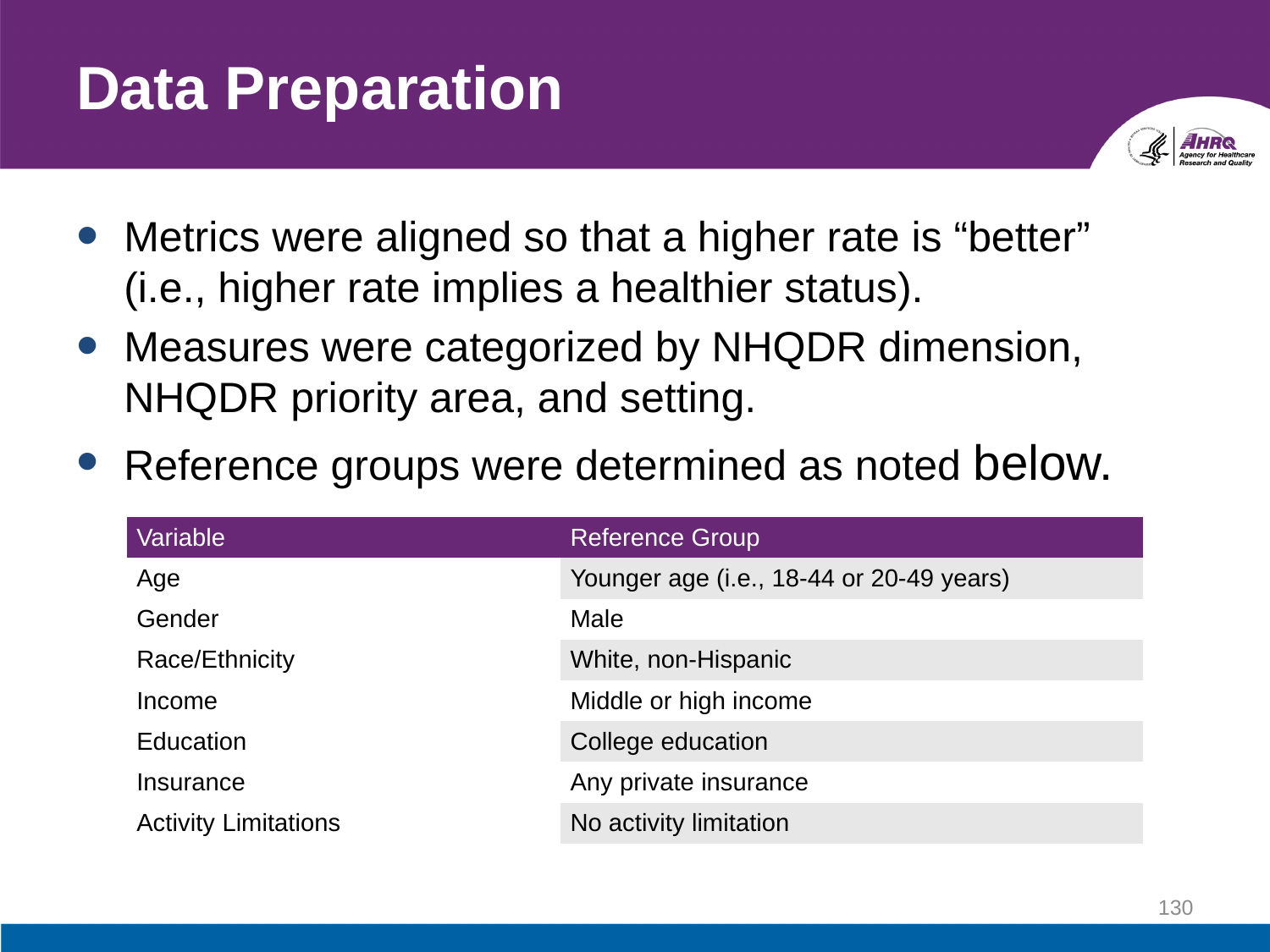

# Data Preparation
Metrics were aligned so that a higher rate is “better”
(i.e., higher rate implies a healthier status).
Measures were categorized by NHQDR dimension, NHQDR priority area, and setting.
Reference groups were determined as noted below.

| Variable | Reference Group |
| --- | --- |
| Age | Younger age (i.e., 18-44 or 20-49 years) |
| Gender | Male |
| Race/Ethnicity | White, non-Hispanic |
| Income | Middle or high income |
| Education | College education |
| Insurance | Any private insurance |
| Activity Limitations | No activity limitation |
130